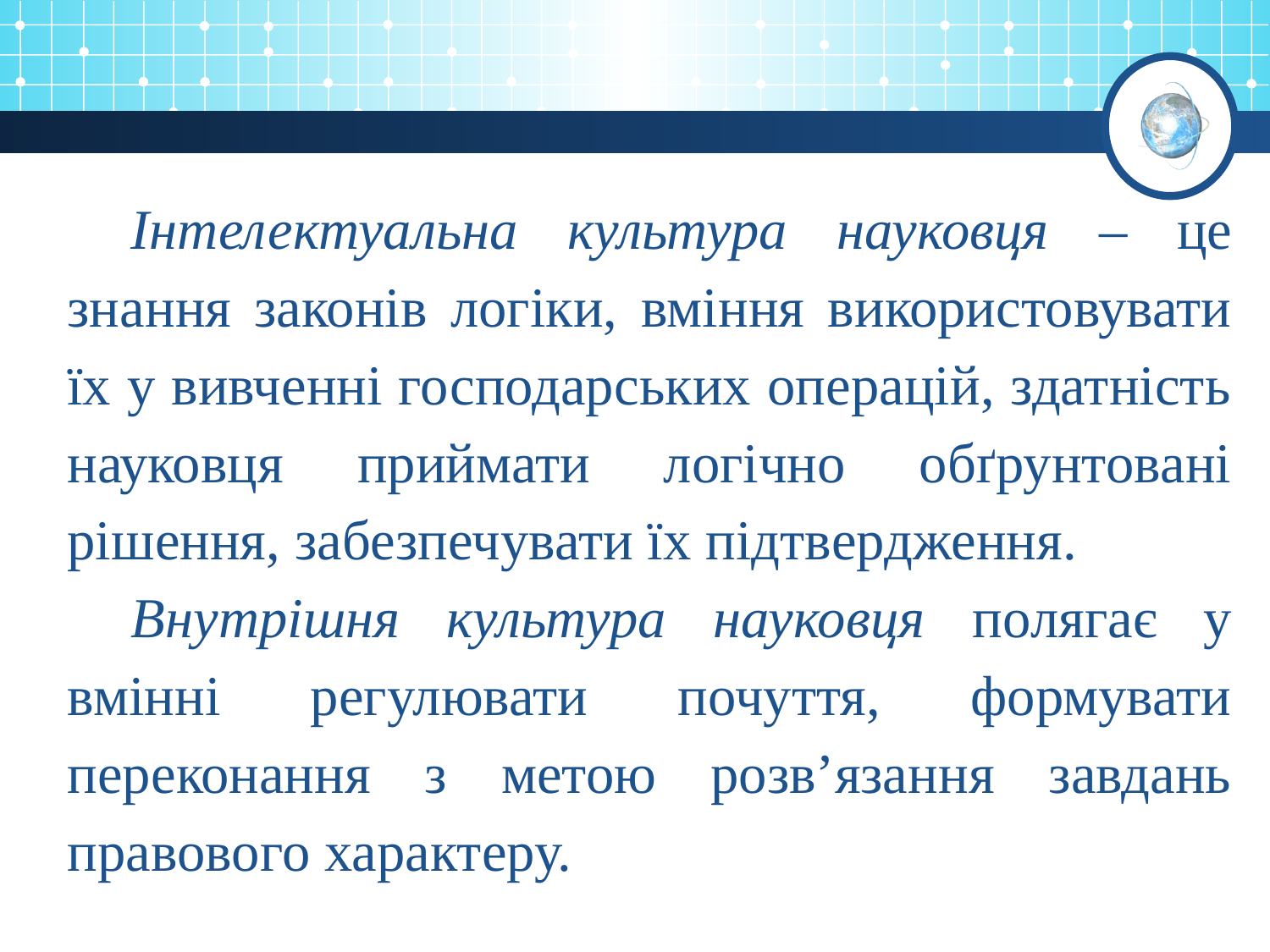

Інтелектуальна культура науковця – це знання законів логіки, вміння використовувати їх у вивченні господарських операцій, здатність науковця приймати логічно обґрунтовані рішення, забезпечувати їх підтвердження.
Внутрішня культура науковця полягає у вмінні регулювати почуття, формувати переконання з метою розв’язання завдань правового характеру.